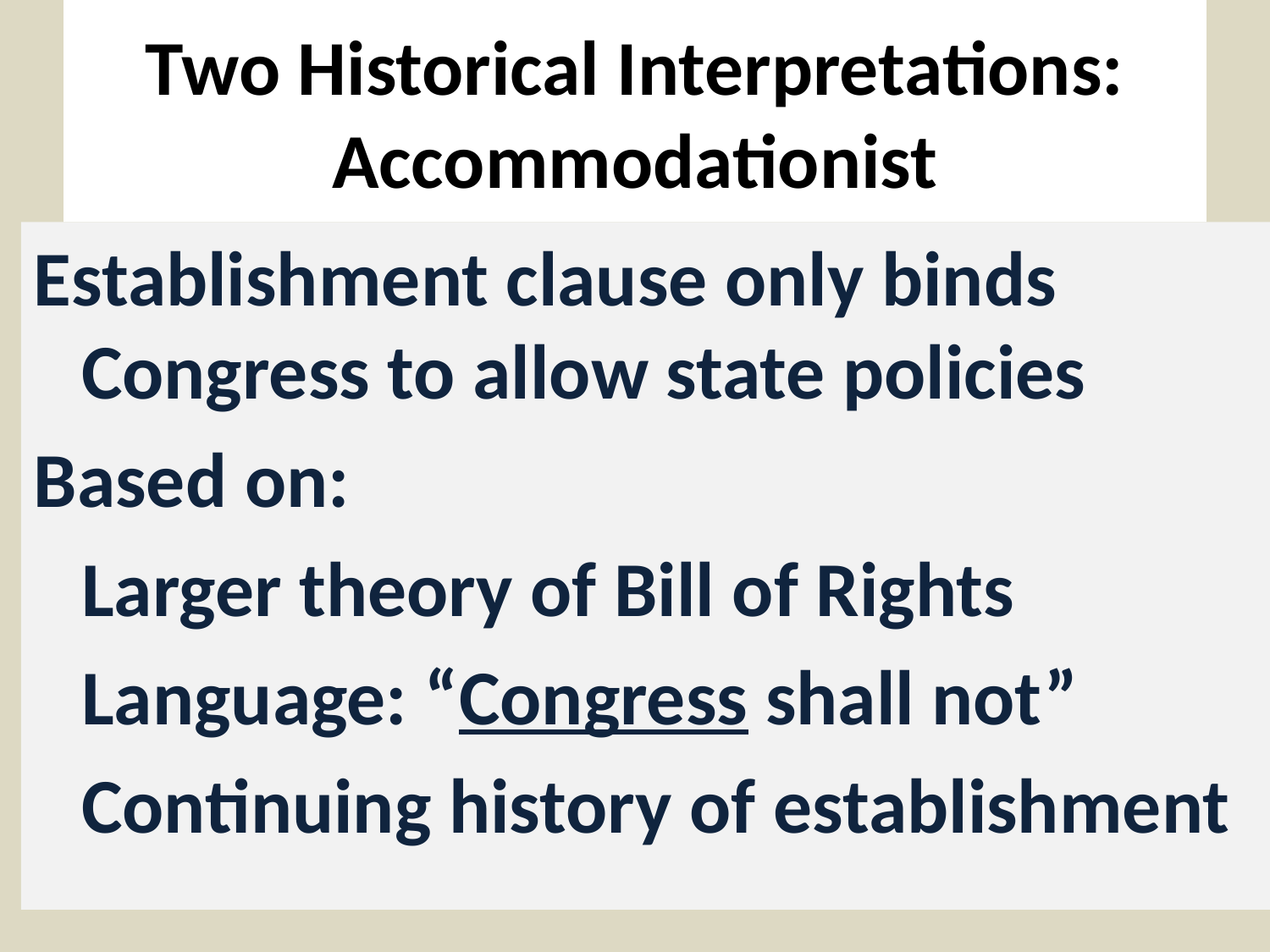

# Two Historical Interpretations: Accommodationist
Establishment clause only binds Congress to allow state policies
Based on:
	Larger theory of Bill of Rights
	Language: “Congress shall not”
	Continuing history of establishment